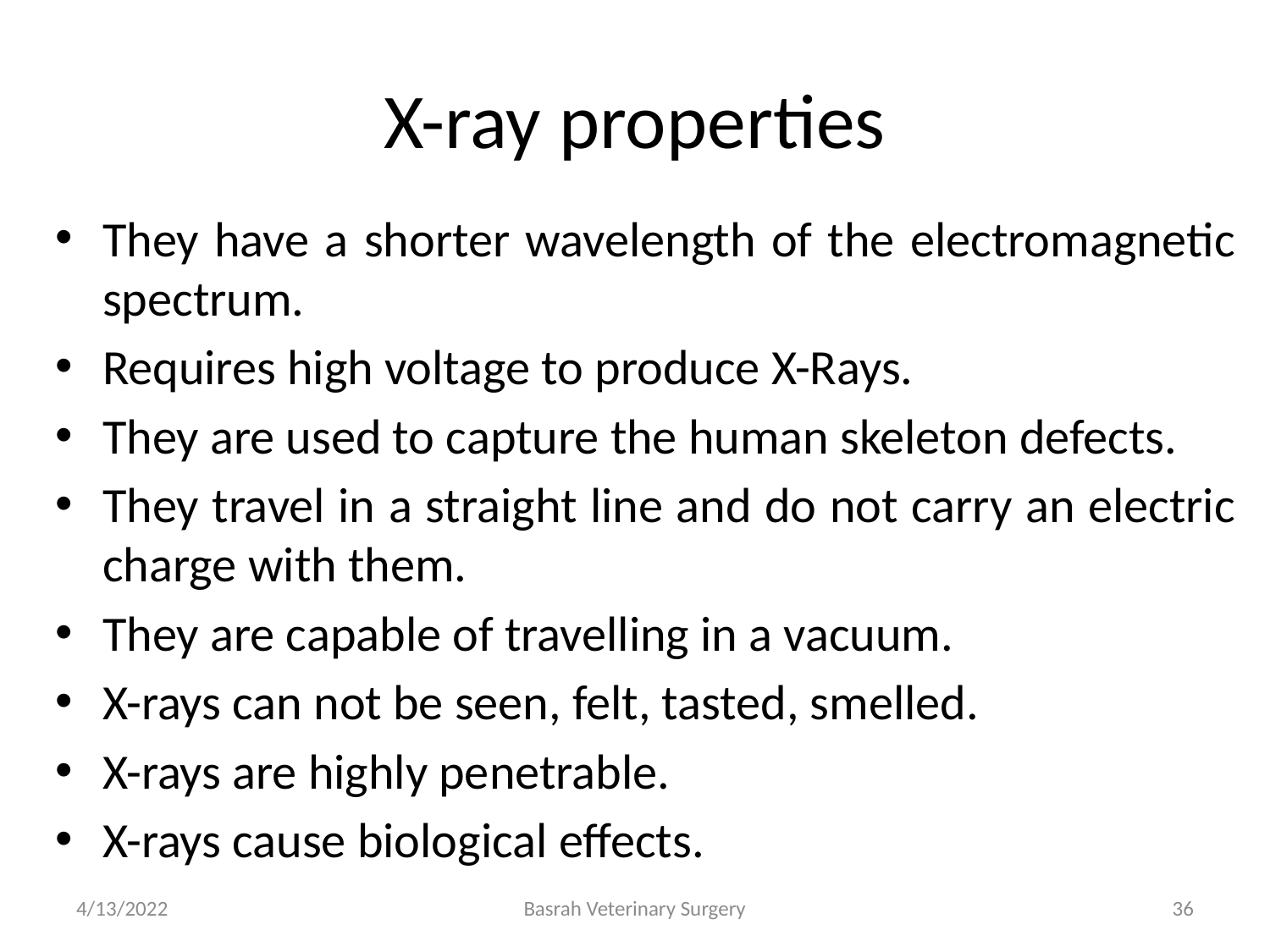

# X-ray properties
They have a shorter wavelength of the electromagnetic spectrum.
Requires high voltage to produce X-Rays.
They are used to capture the human skeleton defects.
They travel in a straight line and do not carry an electric charge with them.
They are capable of travelling in a vacuum.
X-rays can not be seen, felt, tasted, smelled.
X-rays are highly penetrable.
X-rays cause biological effects.
4/13/2022
Basrah Veterinary Surgery
36